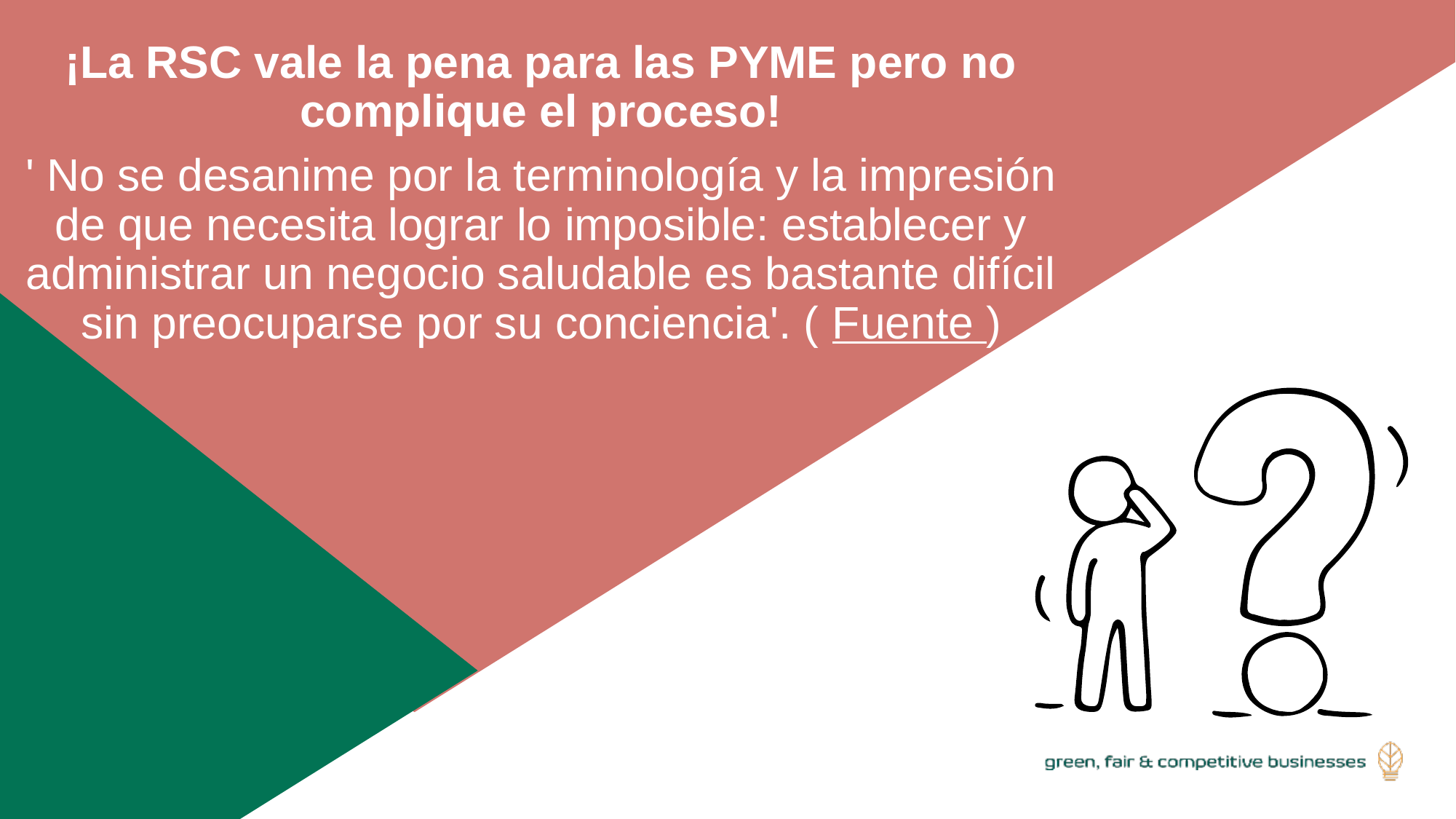

¡La RSC vale la pena para las PYME pero no complique el proceso!
' No se desanime por la terminología y la impresión de que necesita lograr lo imposible: establecer y administrar un negocio saludable es bastante difícil sin preocuparse por su conciencia'. ( Fuente )